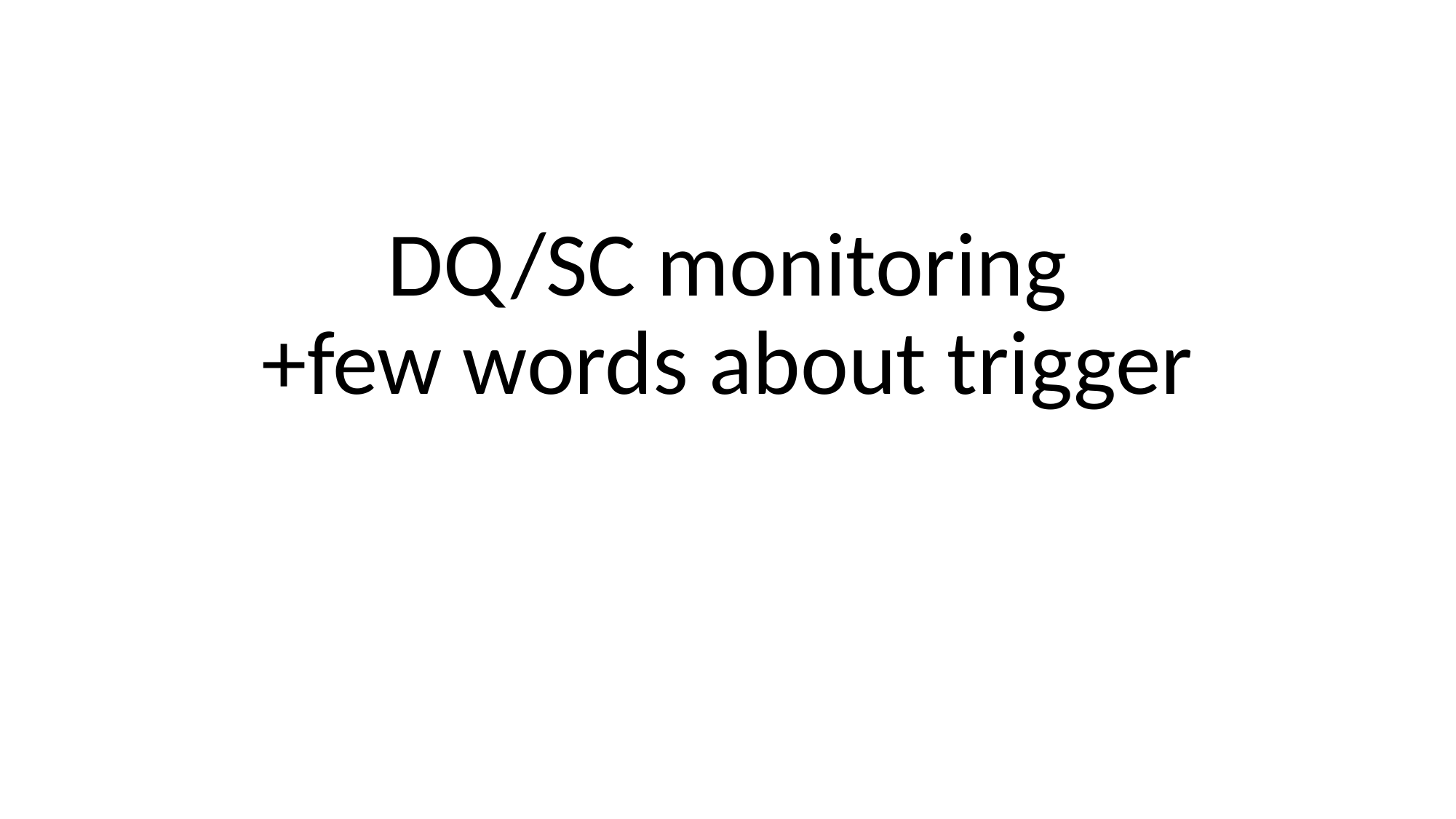

# DQ/SC monitoring +few words about trigger